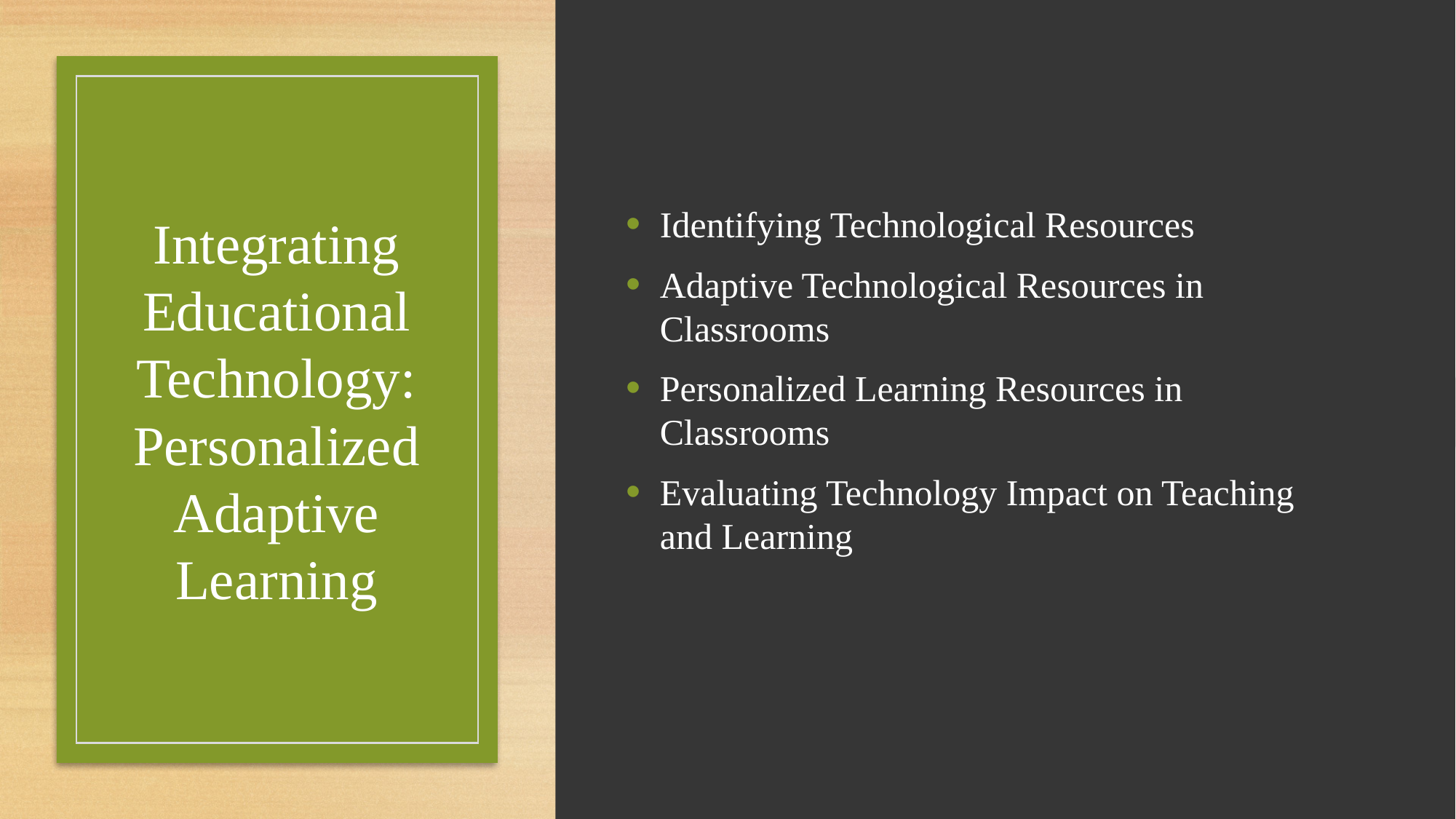

Identifying Technological Resources
Adaptive Technological Resources in Classrooms
Personalized Learning Resources in Classrooms
Evaluating Technology Impact on Teaching and Learning

# Integrating Educational Technology: Personalized Adaptive Learning